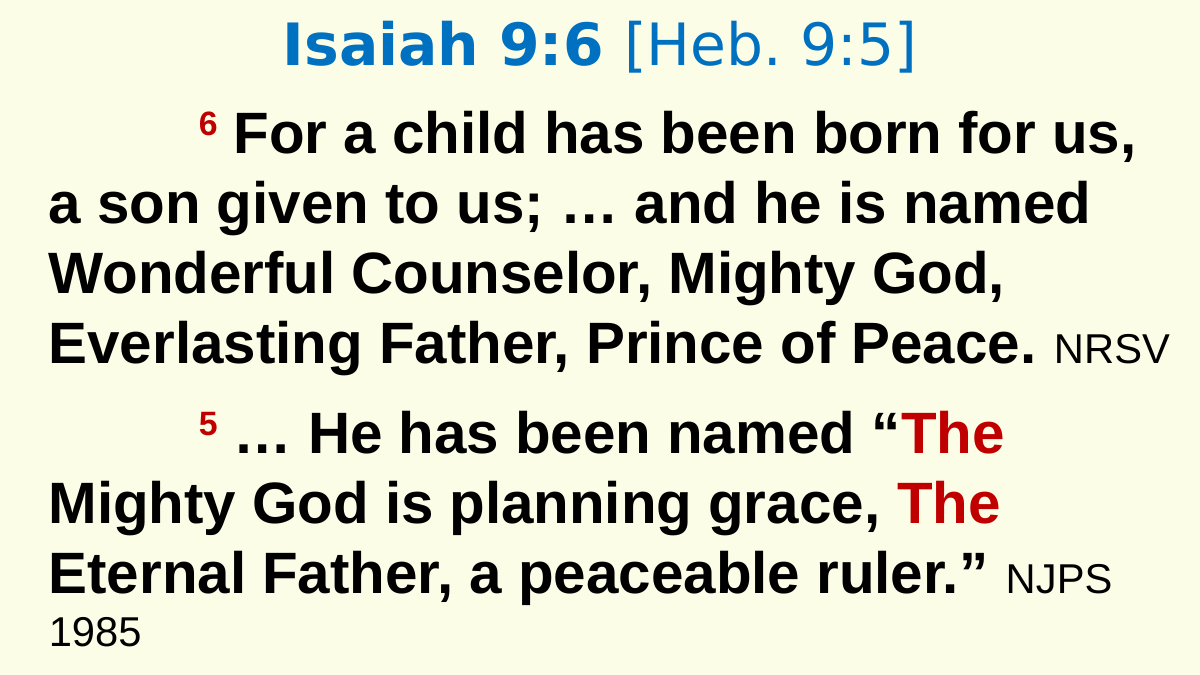

Isaiah 9:6 [Heb. 9:5]
	6 For a child has been born for us, a son given to us; … and he is named Wonderful Counselor, Mighty God, Everlasting Father, Prince of Peace. NRSV
	5 … He has been named “The Mighty God is planning grace, The Eternal Father, a peaceable ruler.” NJPS 1985
● …:
● …:
● …:
…
…
…